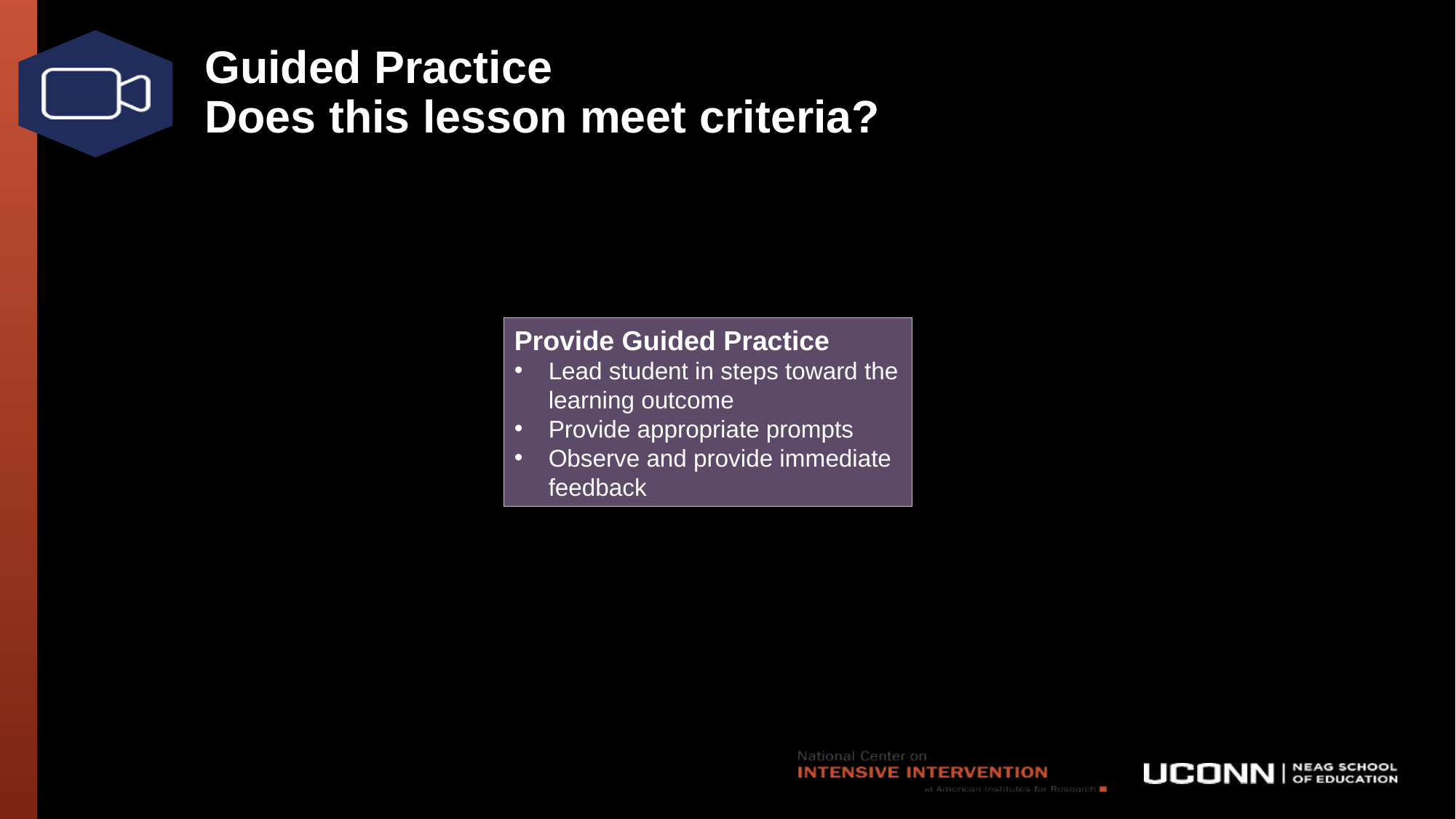

# Guided Practice Does this lesson meet criteria?
Provide Guided Practice
Lead student in steps toward the learning outcome
Provide appropriate prompts
Observe and provide immediate feedback